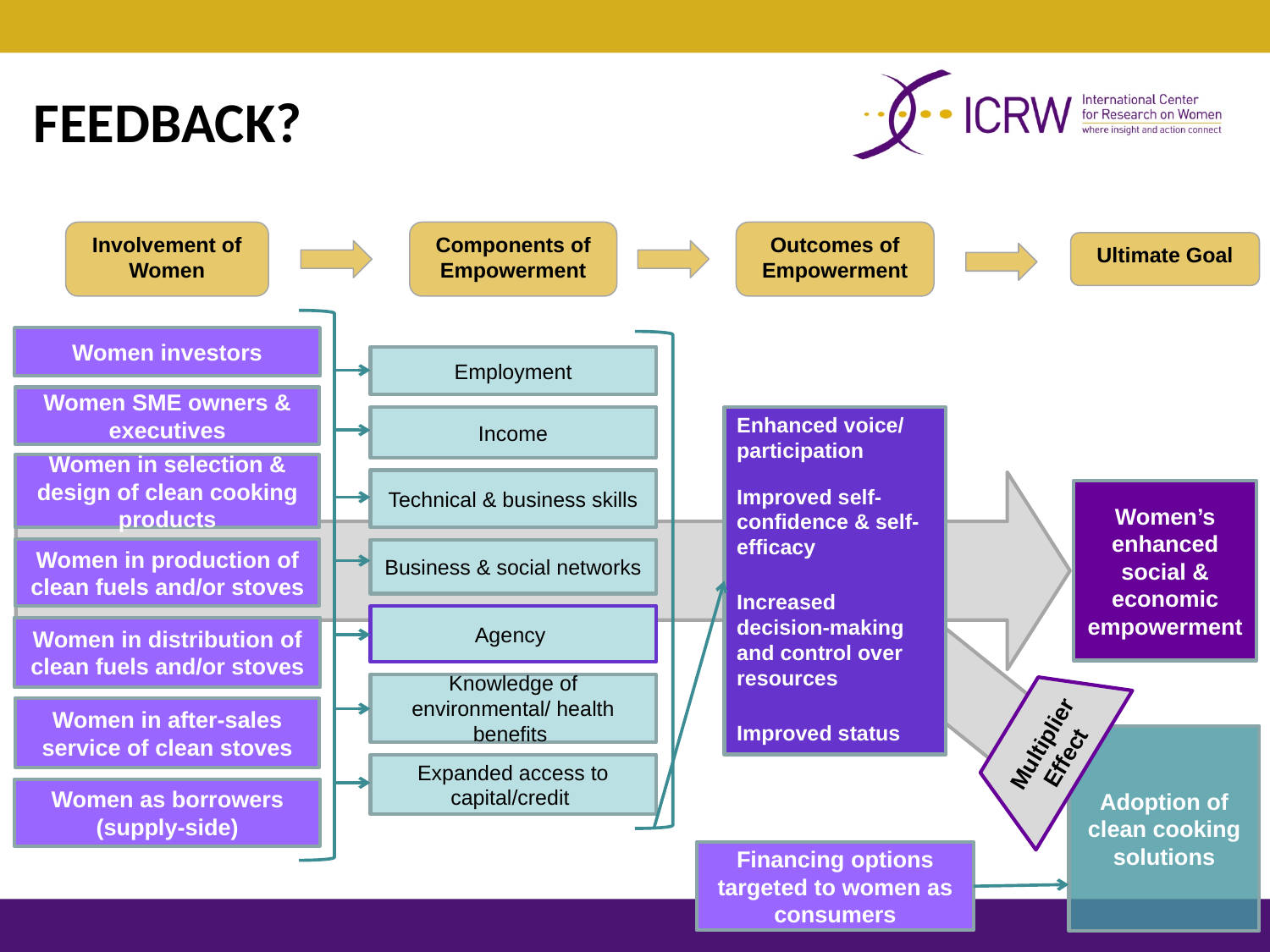

# FEEDBACK?
Involvement of Women
Components of Empowerment
Outcomes of Empowerment
Ultimate Goal

Women investors

Employment
Women SME owners & executives
Income

Enhanced voice/ participation

Improved self-confidence & self-efficacy

Increased decision-making and control over resources

Improved status

Women in selection & design of clean cooking products
Technical & business skills

Women’s enhanced social & economic empowerment
Women in production of clean fuels and/or stoves
Business & social networks
Agency
Women in distribution of clean fuels and/or stoves

Knowledge of environmental/ health benefits
Women in after-sales service of clean stoves

Multiplier Effect
Adoption of clean cooking solutions
Expanded access to capital/credit
Women as borrowers (supply-side)
Financing options targeted to women as consumers